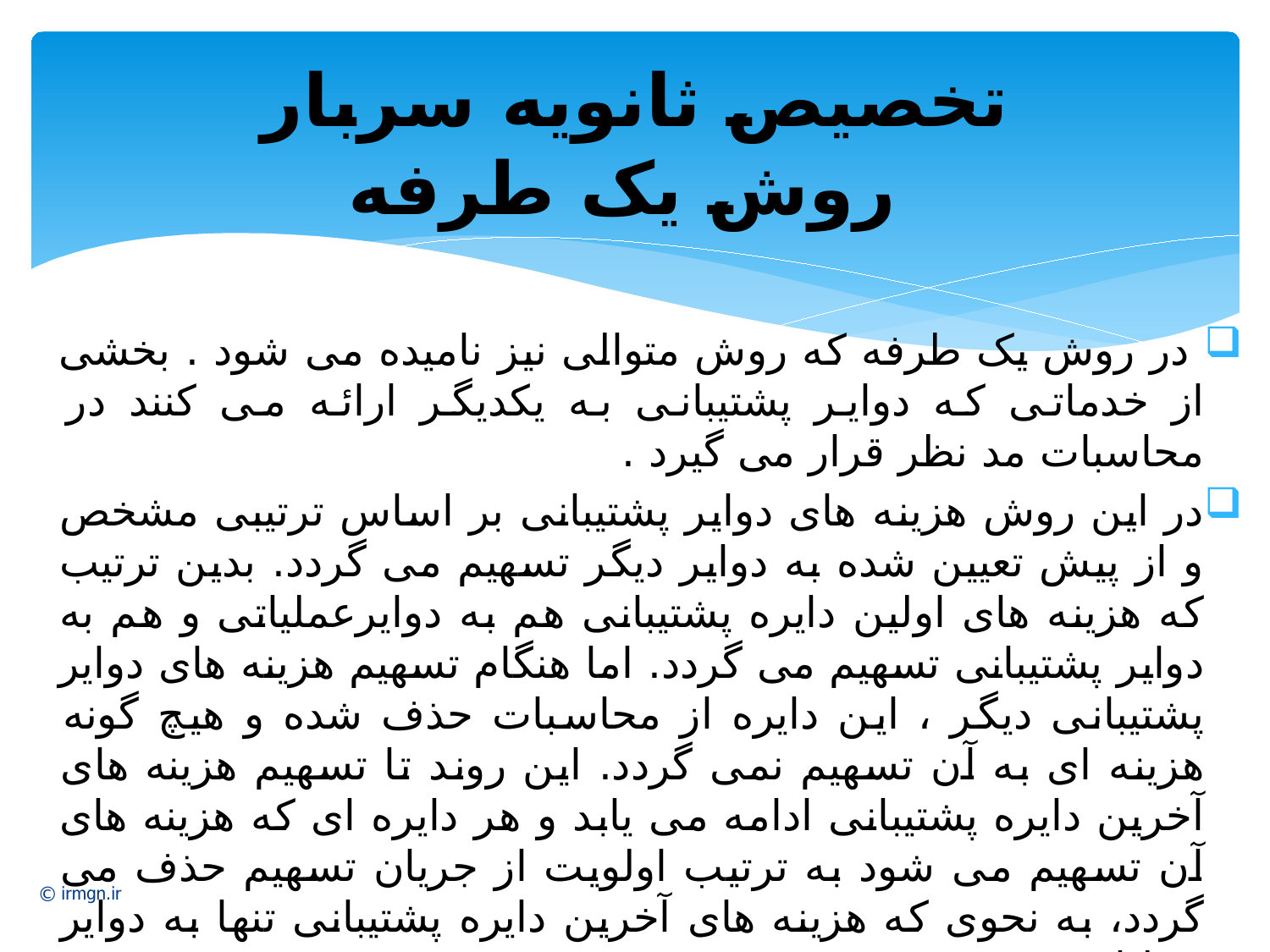

# تخصیص ثانویه سربار روش یک طرفه
 در روش یک طرفه که روش متوالی نیز نامیده می شود . بخشی از خدماتی که دوایر پشتیبانی به یکدیگر ارائه می کنند در محاسبات مد نظر قرار می گیرد .
در این روش هزینه های دوایر پشتیبانی بر اساس ترتیبی مشخص و از پیش تعیین شده به دوایر دیگر تسهیم می گردد. بدین ترتیب که هزینه های اولین دایره پشتیبانی هم به دوایرعملیاتی و هم به دوایر پشتیبانی تسهیم می گردد. اما هنگام تسهیم هزینه های دوایر پشتیبانی دیگر ، این دایره از محاسبات حذف شده و هیچ گونه هزینه ای به آن تسهیم نمی گردد. این روند تا تسهیم هزینه های آخرین دایره پشتیبانی ادامه می یابد و هر دایره ای که هزینه های آن تسهیم می شود به ترتیب اولویت از جریان تسهیم حذف می گردد، به نحوی که هزینه های آخرین دایره پشتیبانی تنها به دوایر عملیاتی تسهیم می شود.
© irmgn.ir